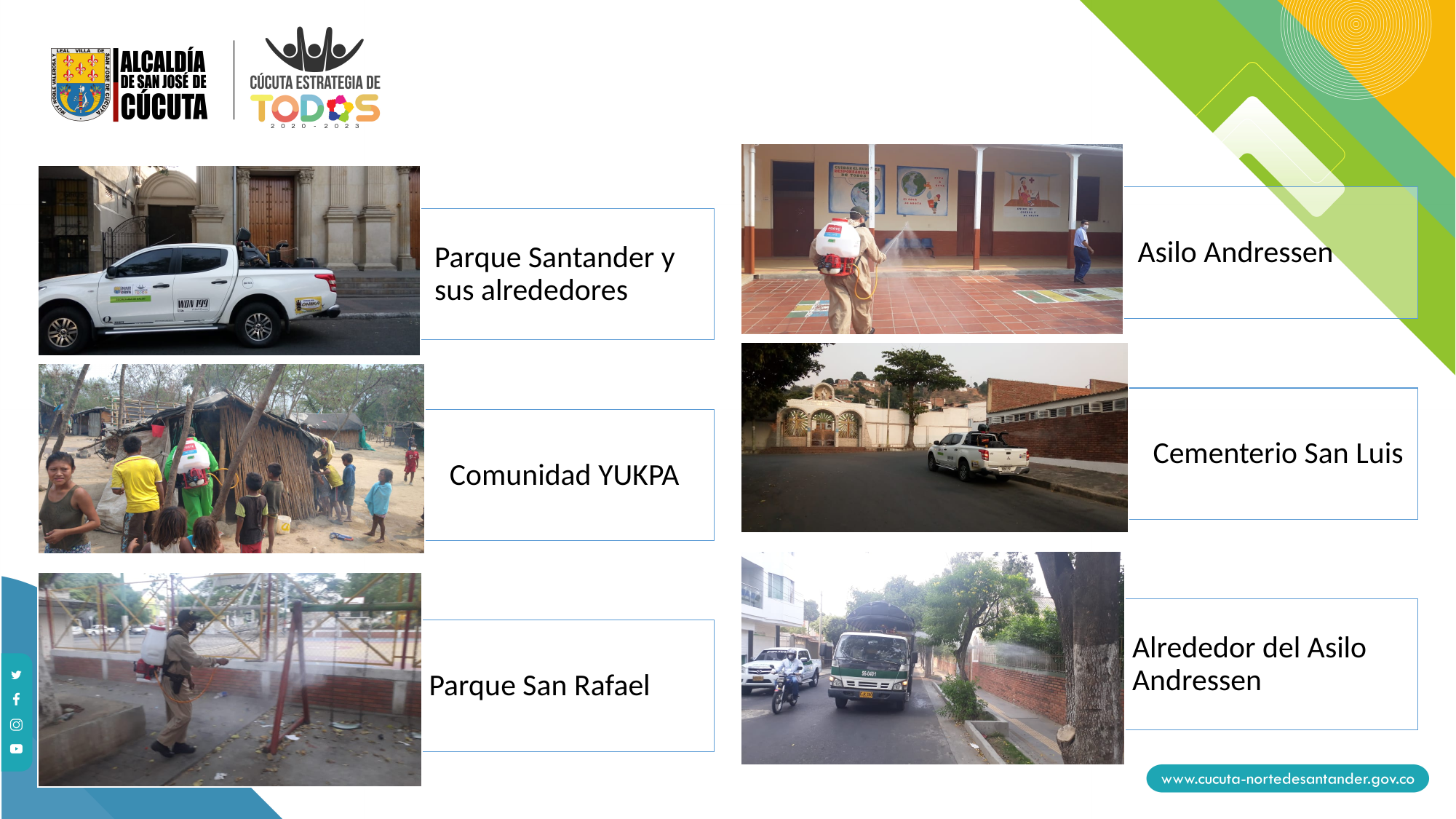

Asilo Andressen
Cementerio San Luis
Alrededor del Asilo Andressen
Parque Santander y sus alrededores
Comunidad YUKPA
Parque San Rafael